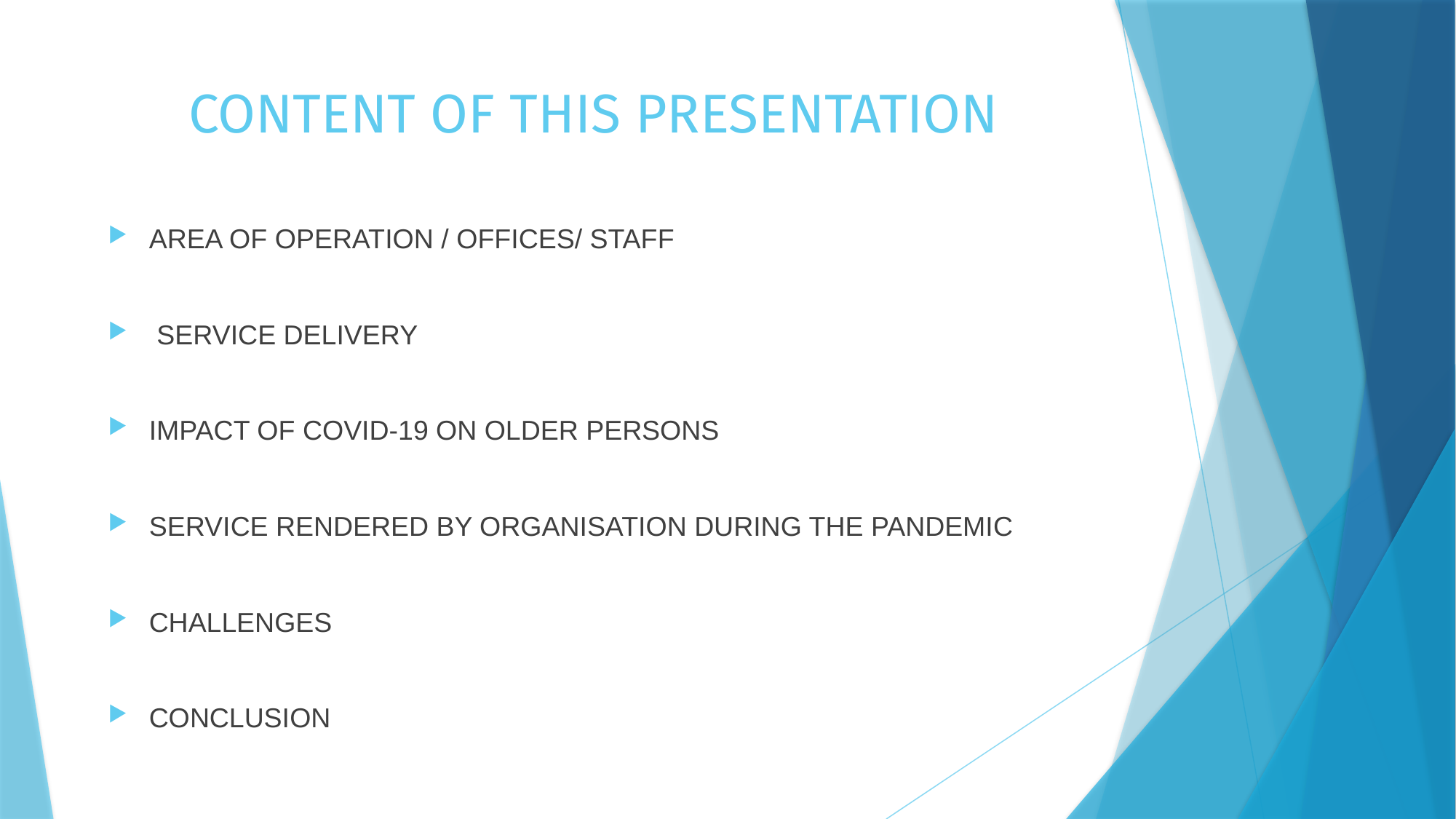

# CONTENT OF THIS PRESENTATION
AREA OF OPERATION / OFFICES/ STAFF

 SERVICE DELIVERY

IMPACT OF COVID-19 ON OLDER PERSONS

SERVICE RENDERED BY ORGANISATION DURING THE PANDEMIC

CHALLENGES

CONCLUSION